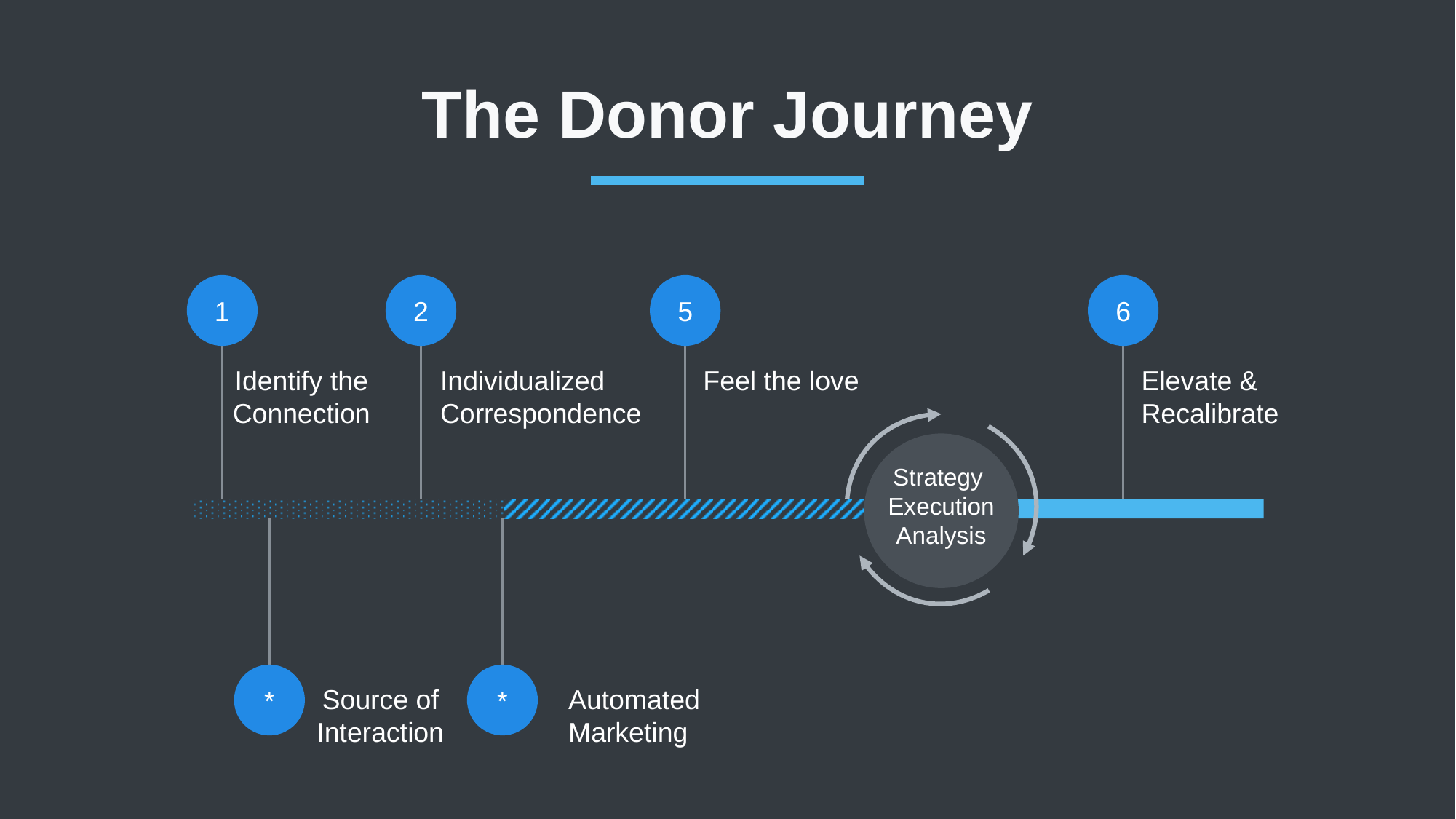

# The Donor Journey

6

1

2

5

Identify the
Connection
Feel the love
Elevate &
Recalibrate
Individualized
Correspondence

Strategy
Execution
Analysis

*

*
Source of
Interaction
Automated
Marketing